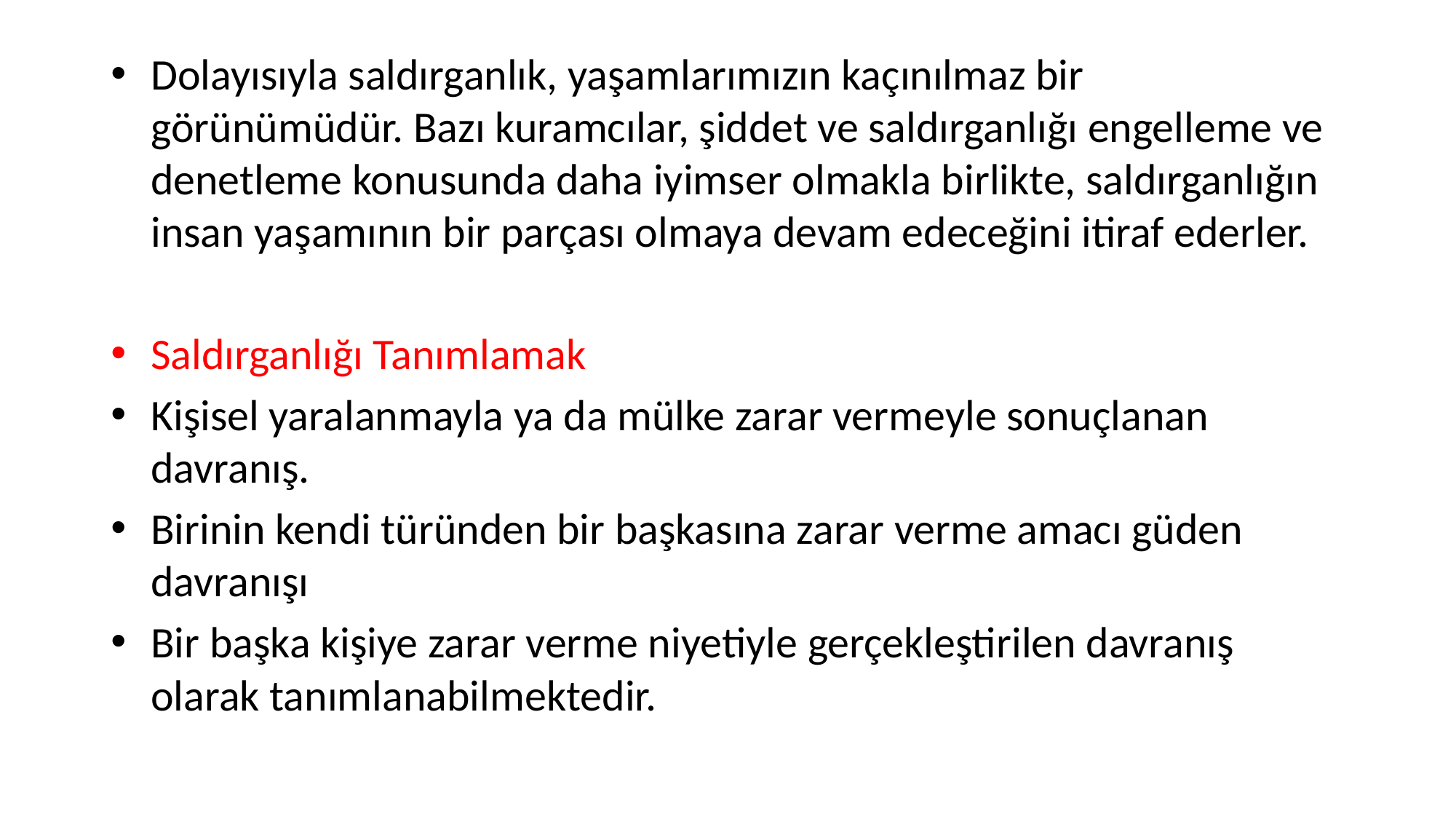

Dolayısıyla saldırganlık, yaşamlarımızın kaçınılmaz bir görünümüdür. Bazı kuramcılar, şiddet ve saldırganlığı engelleme ve denetleme konusunda daha iyimser olmakla birlikte, saldırganlığın insan yaşamının bir parçası olmaya devam edeceğini itiraf ederler.

Saldırganlığı Tanımlamak
Kişisel yaralanmayla ya da mülke zarar vermeyle sonuçlanan davranış.
Birinin kendi türünden bir başkasına zarar verme amacı güden davranışı
Bir başka kişiye zarar verme niyetiyle gerçekleştirilen davranış olarak tanımlanabilmektedir.